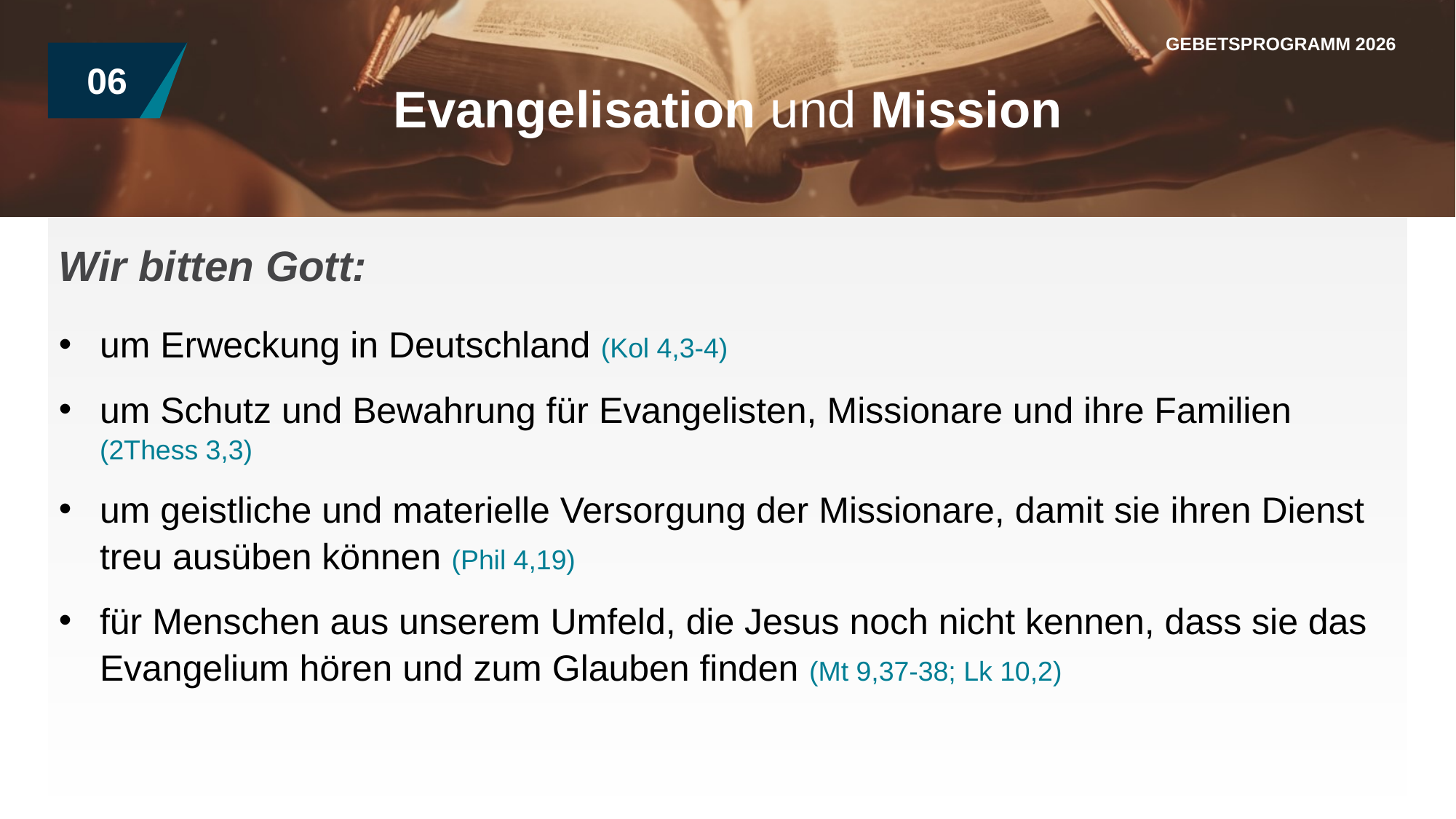

GEBETSPROGRAMM 2026

06
Evangelisation und Mission

Wir bitten Gott:
um Erweckung in Deutschland (Kol 4,3-4)
um Schutz und Bewahrung für Evangelisten, Missionare und ihre Familien (2Thess 3,3)
um geistliche und materielle Versorgung der Missionare, damit sie ihren Dienst treu ausüben können (Phil 4,19)
für Menschen aus unserem Umfeld, die Jesus noch nicht kennen, dass sie das Evangelium hören und zum Glauben finden (Mt 9,37-38; Lk 10,2)